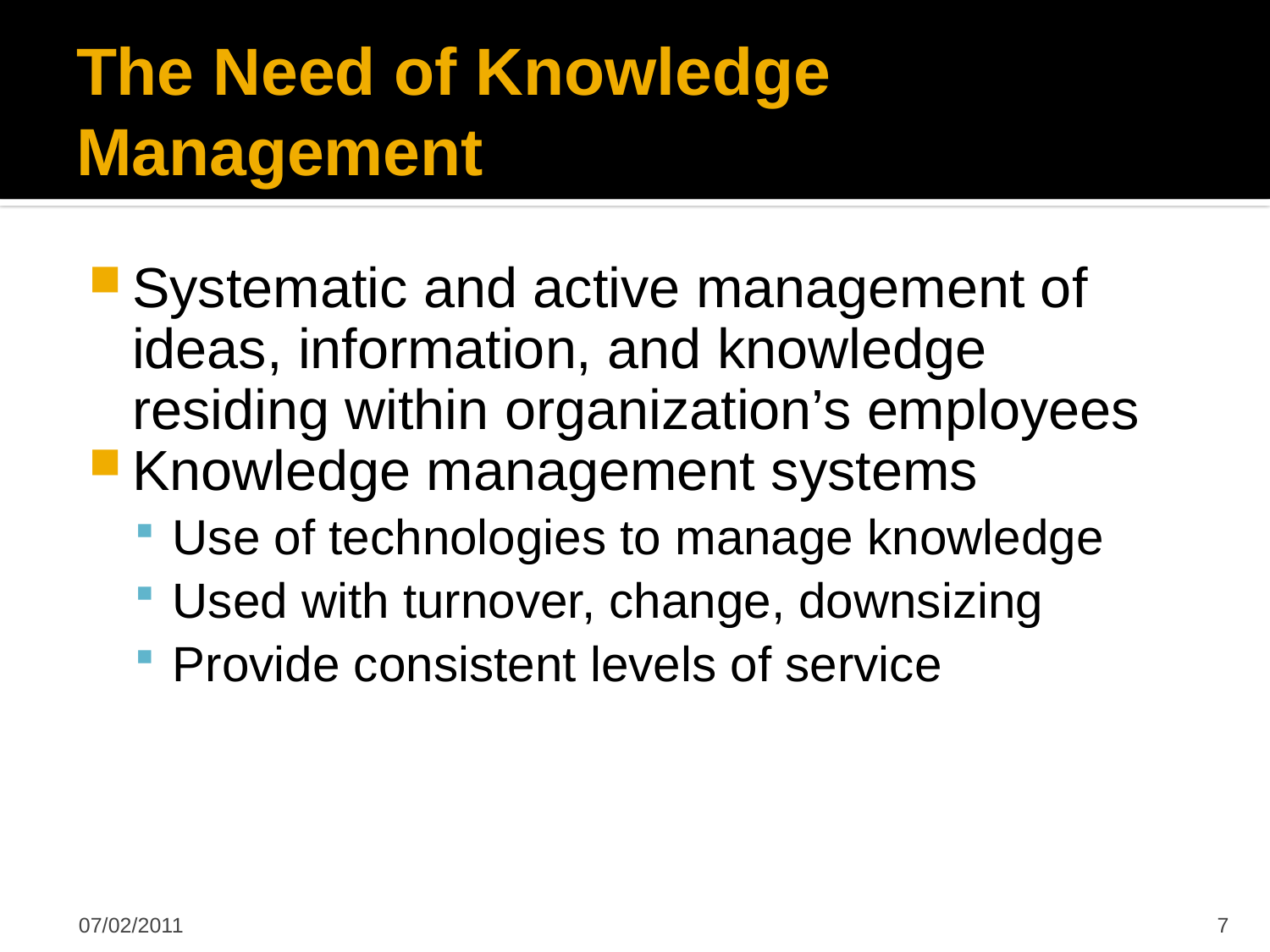

# The Need of Knowledge Management
Systematic and active management of ideas, information, and knowledge residing within organization’s employees
Knowledge management systems
Use of technologies to manage knowledge
Used with turnover, change, downsizing
Provide consistent levels of service
07/02/2011
7